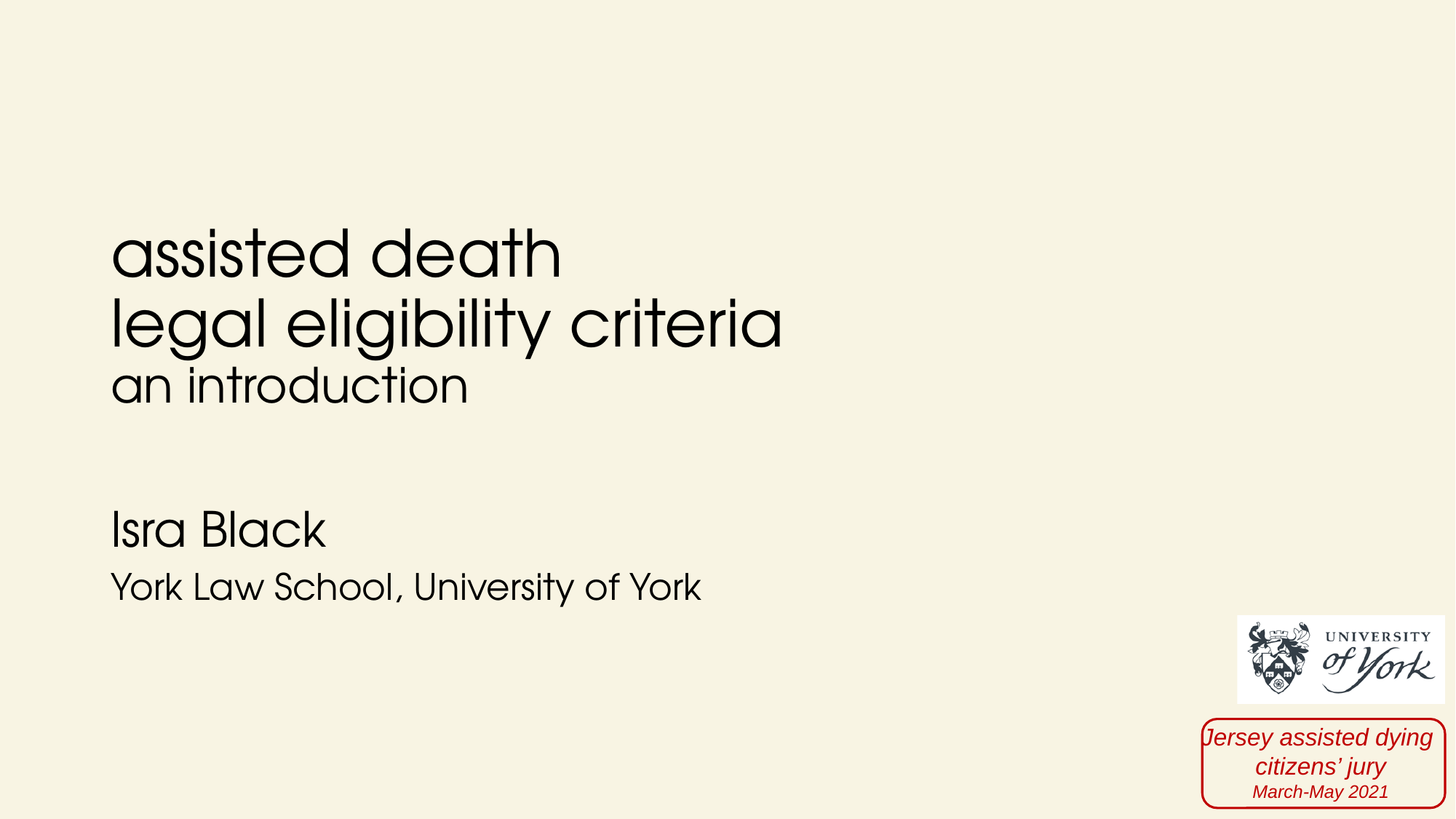

# assisted death legal eligibility criteria an introduction

Isra Black
York Law School, University of York